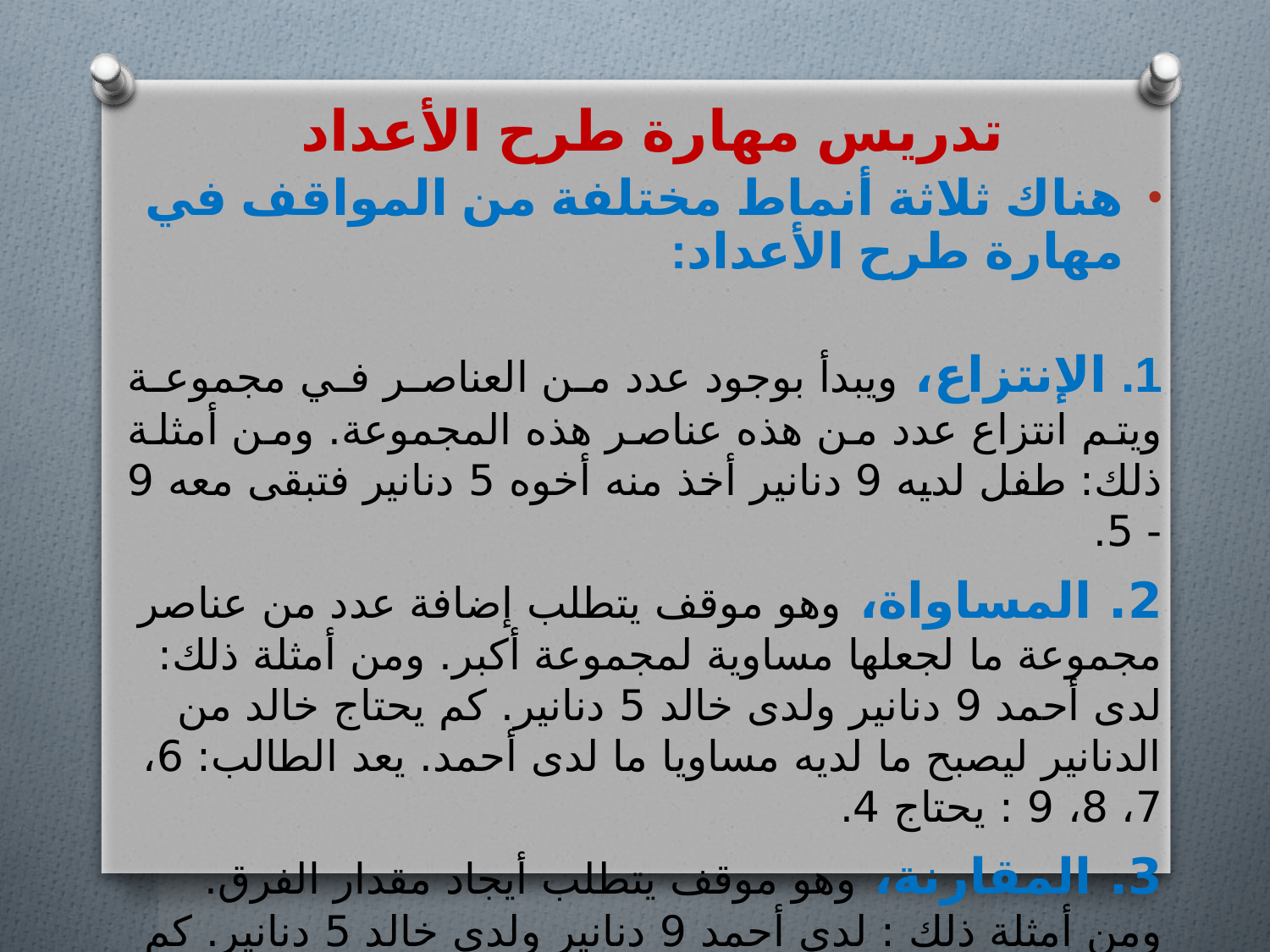

تدريس مهارة طرح الأعداد
هناك ثلاثة أنماط مختلفة من المواقف في مهارة طرح الأعداد:

1. الإنتزاع، ويبدأ بوجود عدد من العناصر في مجموعة ويتم انتزاع عدد من هذه عناصر هذه المجموعة. ومن أمثلة ذلك: طفل لديه 9 دنانير أخذ منه أخوه 5 دنانير فتبقى معه 9 - 5.
2. المساواة، وهو موقف يتطلب إضافة عدد من عناصر مجموعة ما لجعلها مساوية لمجموعة أكبر. ومن أمثلة ذلك: لدى أحمد 9 دنانير ولدى خالد 5 دنانير. كم يحتاج خالد من الدنانير ليصبح ما لديه مساويا ما لدى أحمد. يعد الطالب: 6، 7، 8، 9 : يحتاج 4.
3. المقارنة، وهو موقف يتطلب أيجاد مقدار الفرق. ومن أمثلة ذلك : لدى أحمد 9 دنانير ولدى خالد 5 دنانير. كم دينارا يزيد ما لدى أحمد عن ما لدى خالد؟ الجواب من خلال الطرح: 9 – 5.